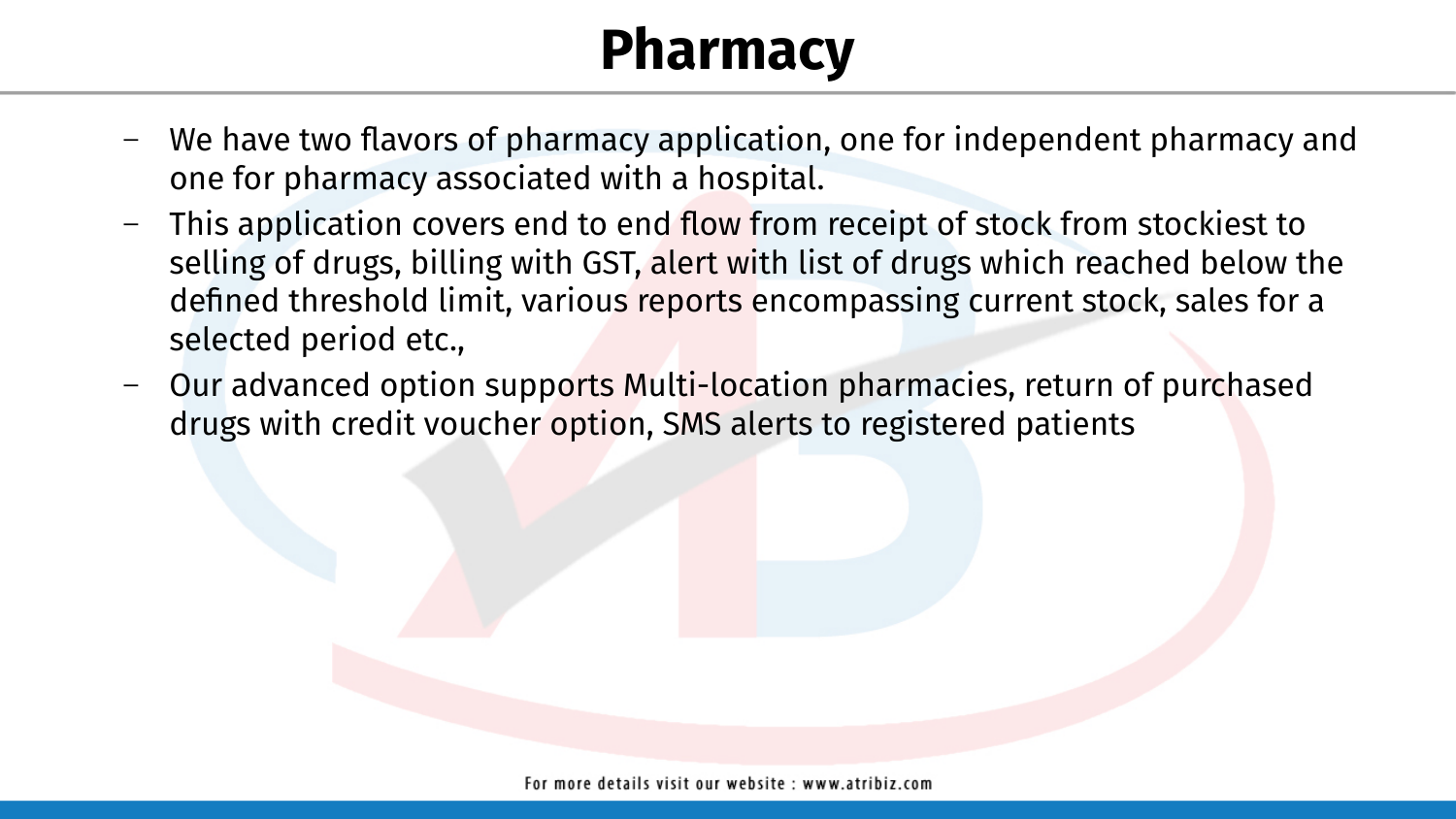

# Pharmacy
We have two flavors of pharmacy application, one for independent pharmacy and one for pharmacy associated with a hospital.
This application covers end to end flow from receipt of stock from stockiest to selling of drugs, billing with GST, alert with list of drugs which reached below the defined threshold limit, various reports encompassing current stock, sales for a  selected period etc.,
Our advanced option supports Multi-location pharmacies, return of purchased drugs with credit voucher option, SMS alerts to registered patients